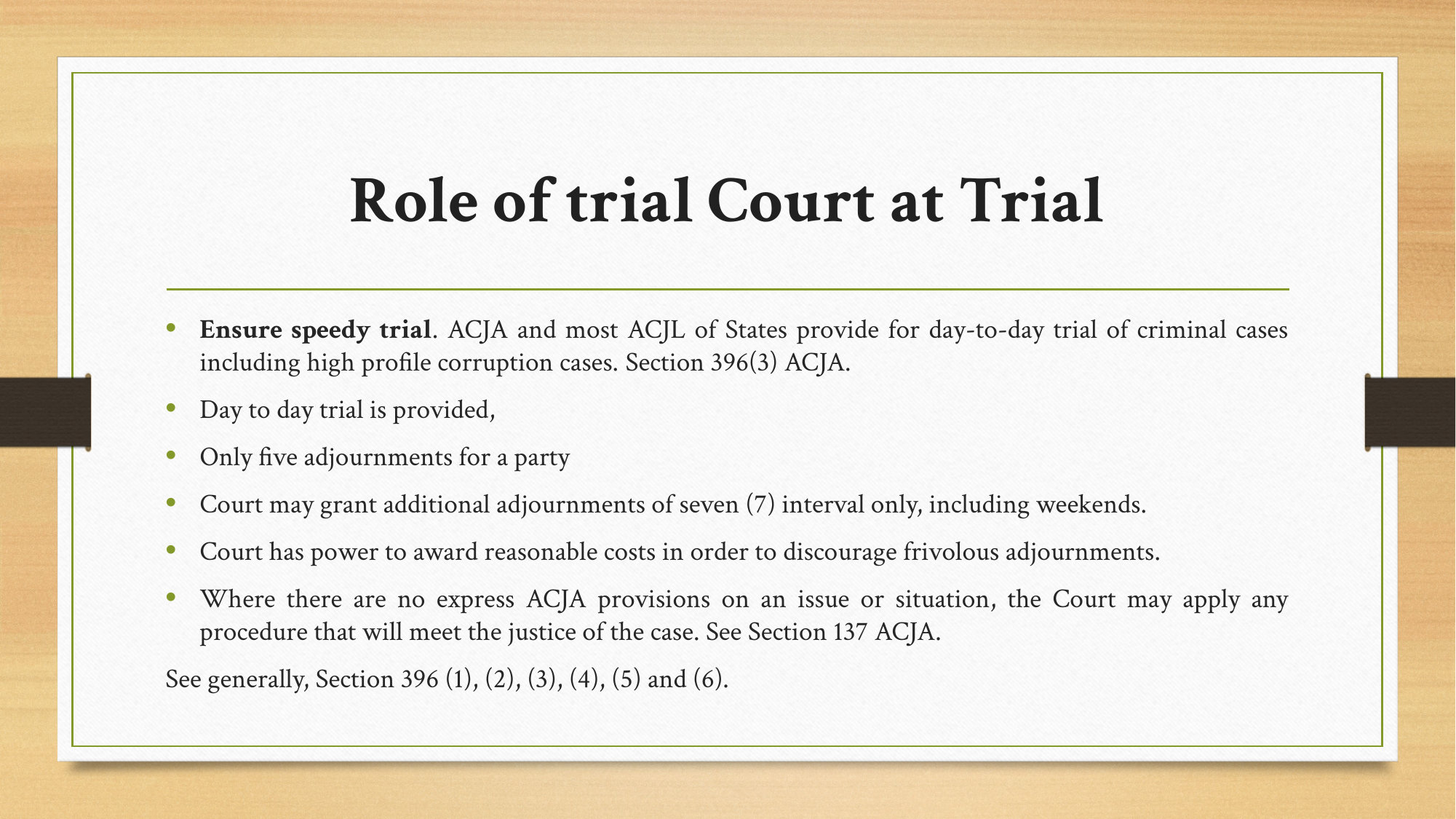

# Role of trial Court at Trial
Ensure speedy trial. ACJA and most ACJL of States provide for day-to-day trial of criminal cases including high profile corruption cases. Section 396(3) ACJA.
Day to day trial is provided,
Only five adjournments for a party
Court may grant additional adjournments of seven (7) interval only, including weekends.
Court has power to award reasonable costs in order to discourage frivolous adjournments.
Where there are no express ACJA provisions on an issue or situation, the Court may apply any procedure that will meet the justice of the case. See Section 137 ACJA.
See generally, Section 396 (1), (2), (3), (4), (5) and (6).